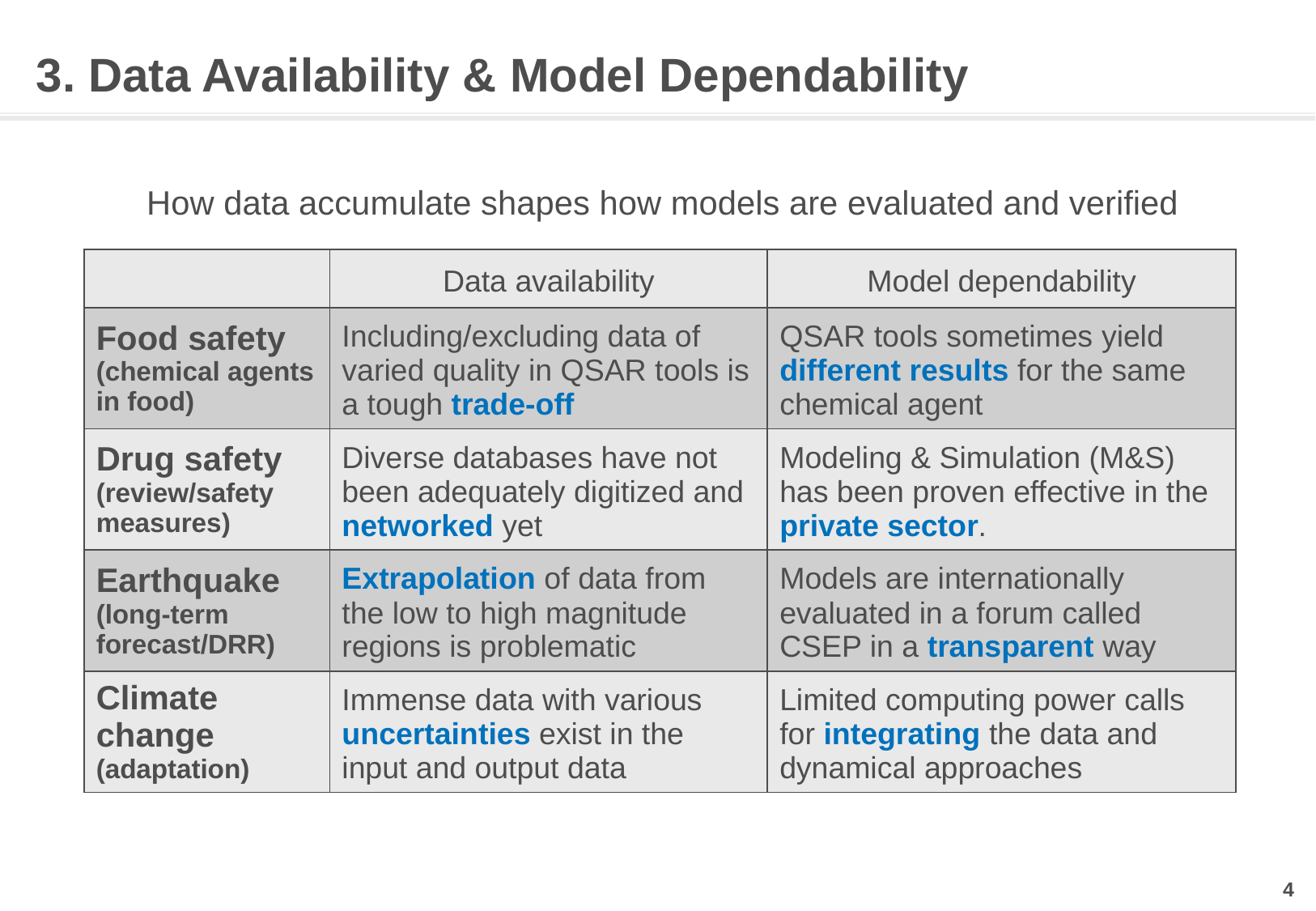

# 3. Data Availability & Model Dependability
How data accumulate shapes how models are evaluated and verified
|  | Data availability | Model dependability |
| --- | --- | --- |
| Food safety (chemical agents in food) | Including/excluding data of varied quality in QSAR tools is a tough trade-off | QSAR tools sometimes yield different results for the same chemical agent |
| Drug safety (review/safety measures) | Diverse databases have not been adequately digitized and networked yet | Modeling & Simulation (M&S) has been proven effective in the private sector. |
| Earthquake (long-term forecast/DRR) | Extrapolation of data from the low to high magnitude regions is problematic | Models are internationally evaluated in a forum called CSEP in a transparent way |
| Climate change (adaptation) | Immense data with various uncertainties exist in the input and output data | Limited computing power calls for integrating the data and dynamical approaches |
4